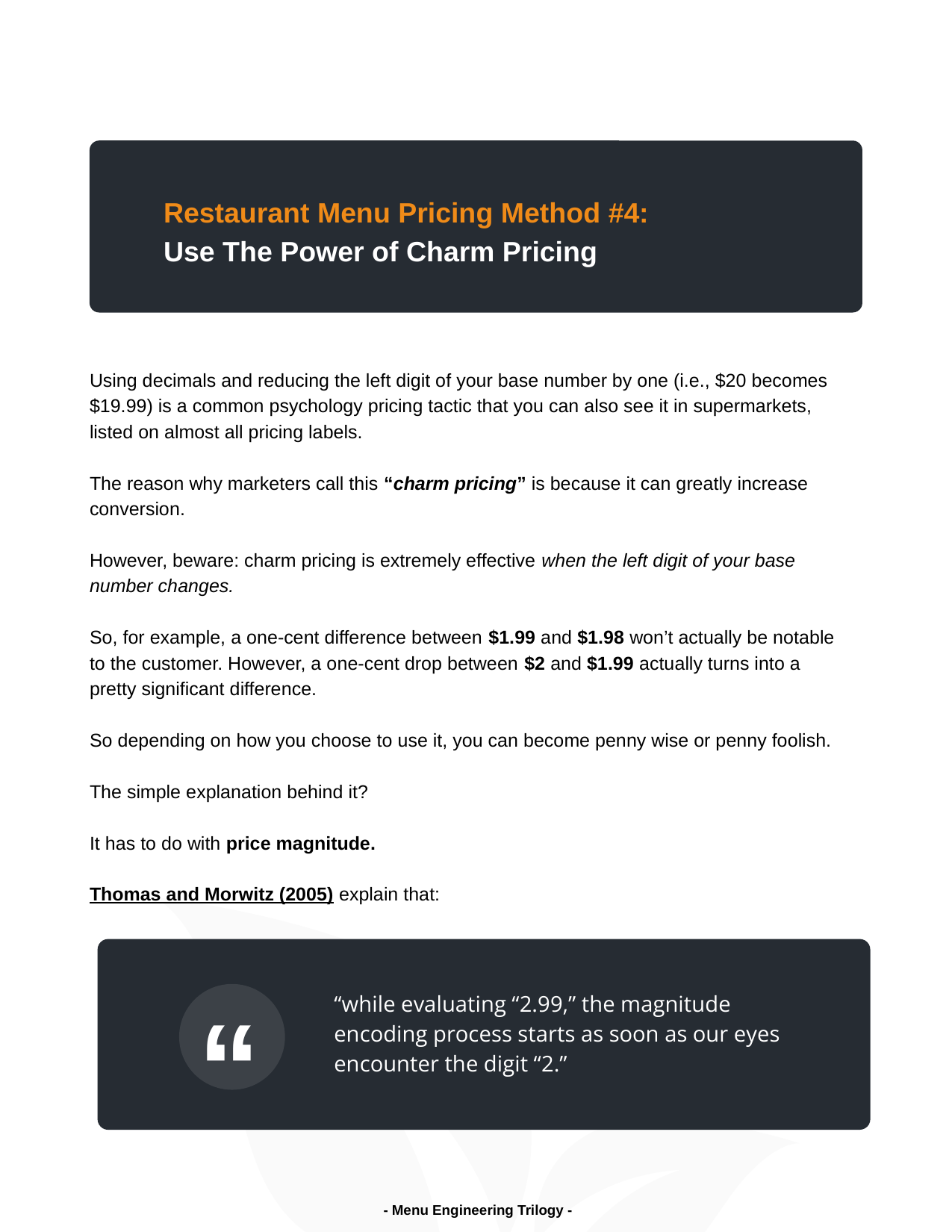

Restaurant Menu Pricing Method #4:
Use The Power of Charm Pricing

Using decimals and reducing the left digit of your base number by one (i.e., $20 becomes $19.99) is a common psychology pricing tactic that you can also see it in supermarkets, listed on almost all pricing labels.

The reason why marketers call this “charm pricing” is because it can greatly increase conversion.

However, beware: charm pricing is extremely effective when the left digit of your base number changes.

So, for example, a one-cent difference between $1.99 and $1.98 won’t actually be notable to the customer. However, a one-cent drop between $2 and $1.99 actually turns into a pretty significant difference.

So depending on how you choose to use it, you can become penny wise or penny foolish.

The simple explanation behind it?

It has to do with price magnitude.

Thomas and Morwitz (2005) explain that:

“
“while evaluating “2.99,” the magnitude encoding process starts as soon as our eyes encounter the digit “2.”

 - Menu Engineering Trilogy -